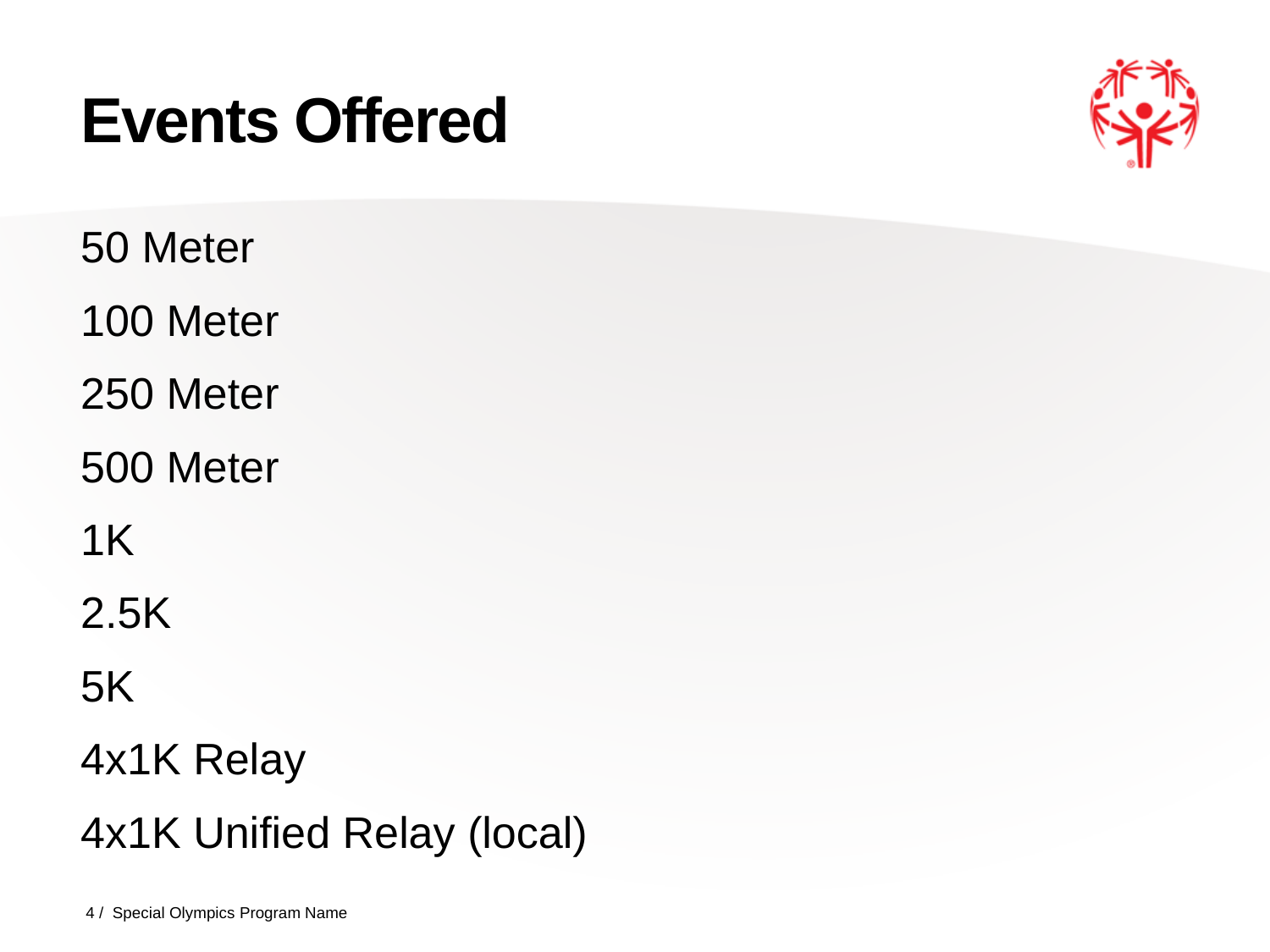

# Events Offered
50 Meter
100 Meter
250 Meter
500 Meter
1K
2.5K
5K
4x1K Relay
4x1K Unified Relay (local)

4 /  Special Olympics Program Name